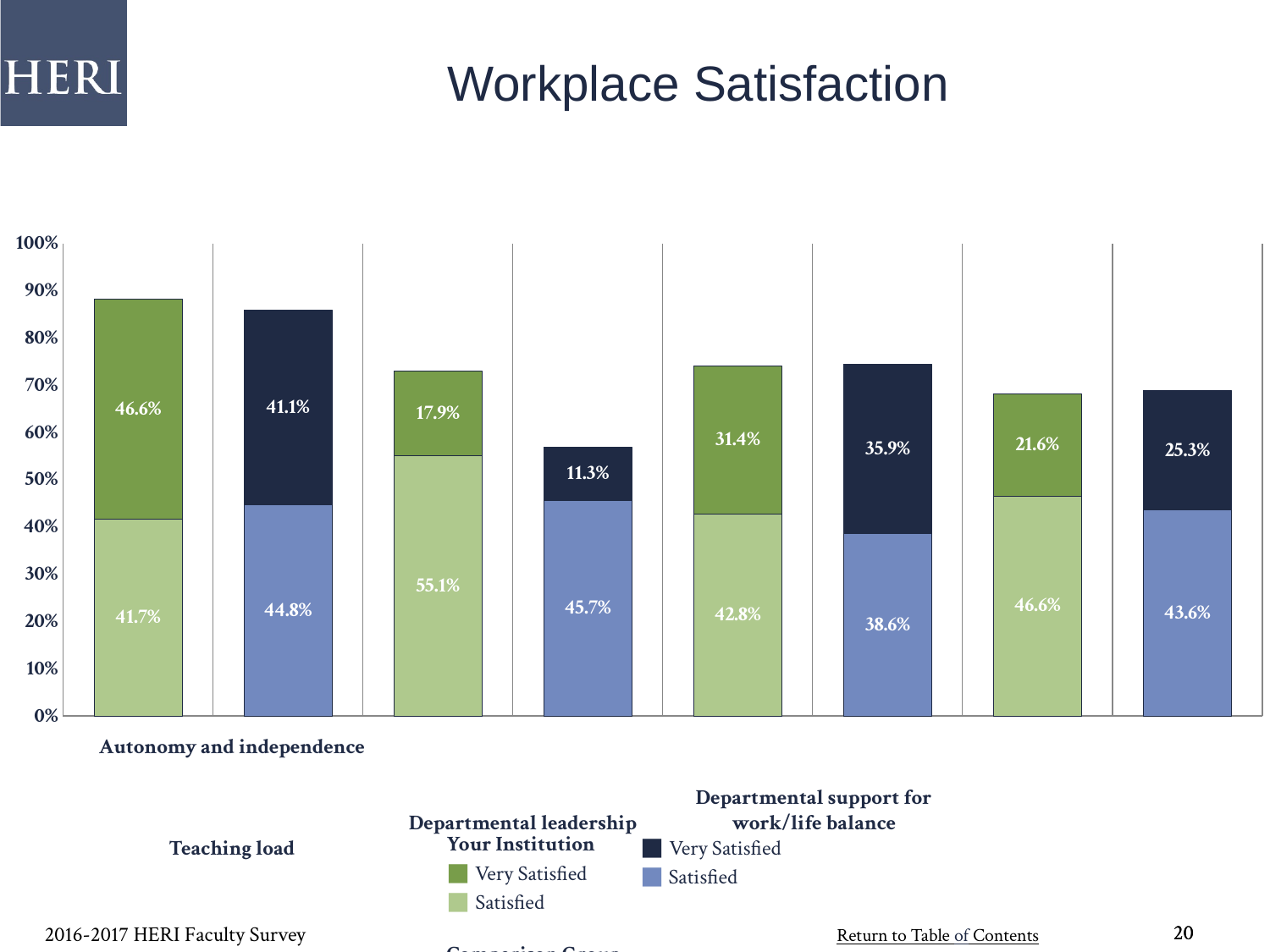

Workplace Satisfaction

### Chart

| Category | Satisfied | Very Satisfied |
|---|---|---|
| Autonomy and independence | 0.417 | 0.466 |
| comp | 0.448 | 0.411 |
| Teaching load | 0.551 | 0.179 |
| comp | 0.457 | 0.113 |
| Departmental Leadership | 0.428 | 0.314 |
| comp | 0.386 | 0.359 |
| Departmental Support for Work | 0.466 | 0.216 |
| comp | 0.436 | 0.253 |
Autonomy and independence

Teaching load

Departmental leadership

Departmental support for work/life balance
Your Institution
■ Very Satisfied
■ Satisfied

Comparison Group
■ Very Satisfied
■ Satisfied

2016-2017 HERI Faculty Survey
20
20